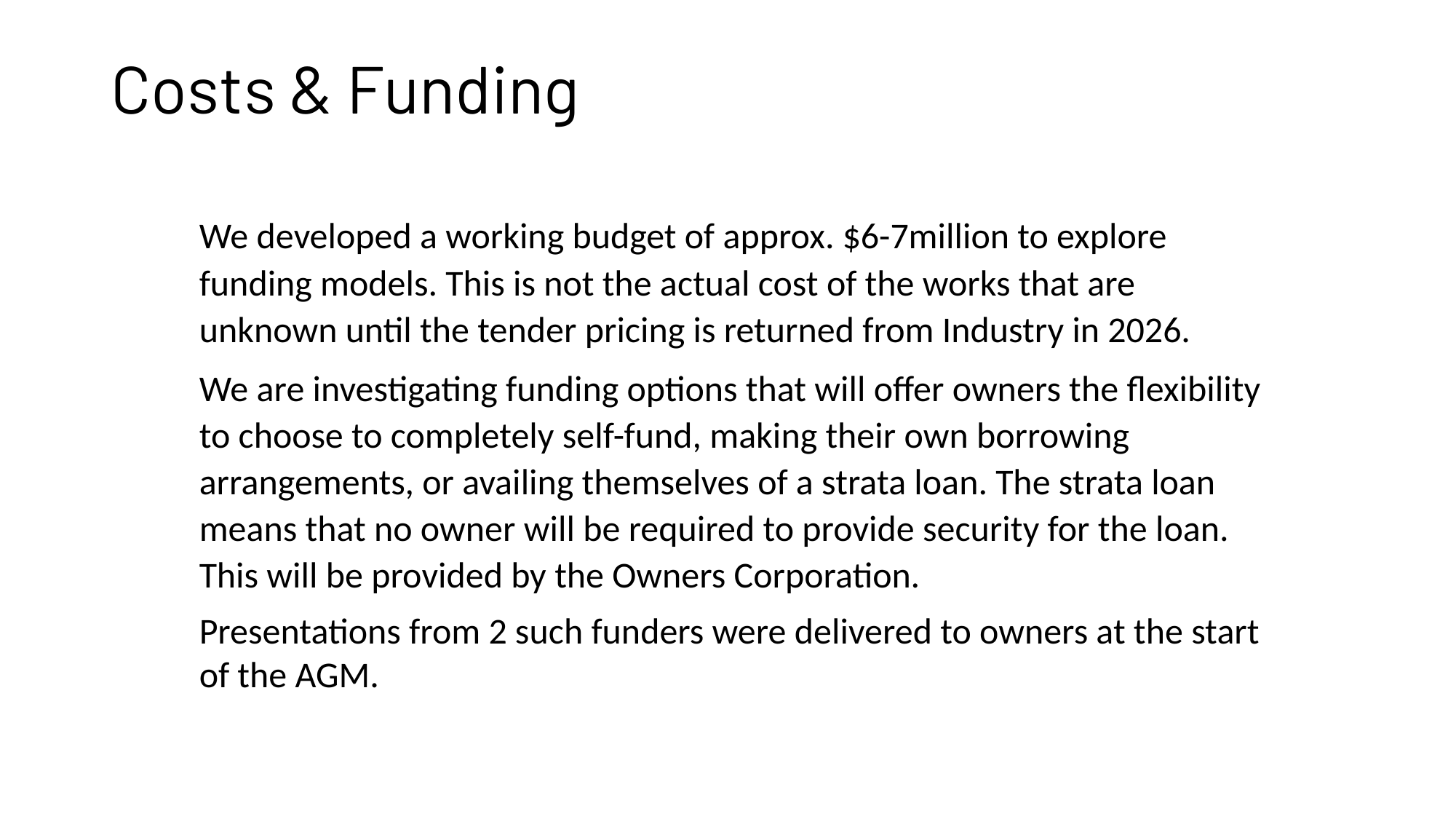

# Costs & Funding
We developed a working budget of approx. $6-7million to explore funding models. This is not the actual cost of the works that are unknown until the tender pricing is returned from Industry in 2026.
We are investigating funding options that will offer owners the flexibility to choose to completely self-fund, making their own borrowing arrangements, or availing themselves of a strata loan. The strata loan means that no owner will be required to provide security for the loan. This will be provided by the Owners Corporation.
Presentations from 2 such funders were delivered to owners at the start of the AGM.